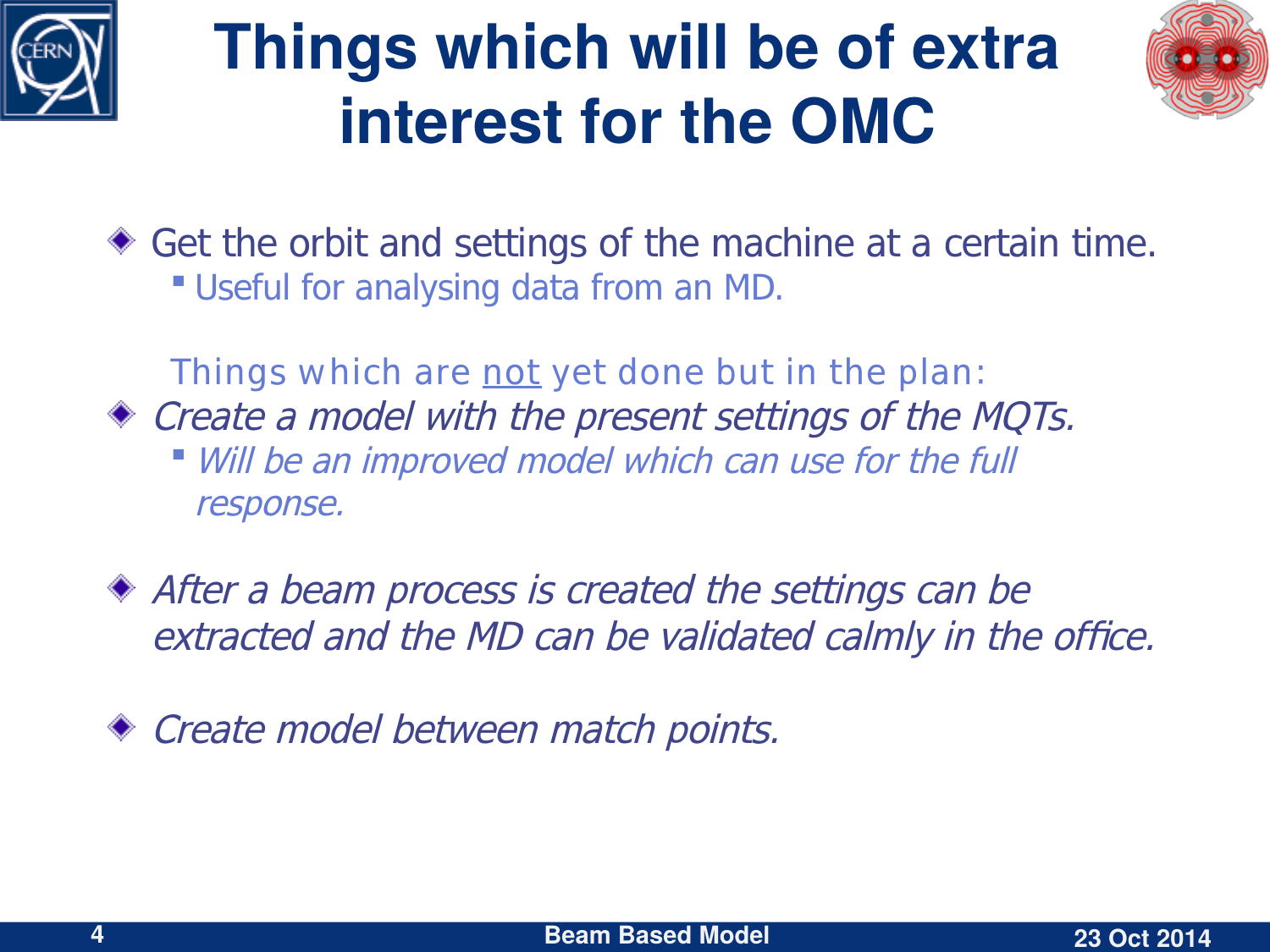

# Things which will be of extra interest for the OMC
Get the orbit and settings of the machine at a certain time.
Useful for analysing data from an MD.

Things which are not yet done but in the plan:
Create a model with the present settings of the MQTs.
Will be an improved model which can use for the full response.

After a beam process is created the settings can be extracted and the MD can be validated calmly in the office.

Create model between match points.

4
Beam Based Model
23 Oct 2014